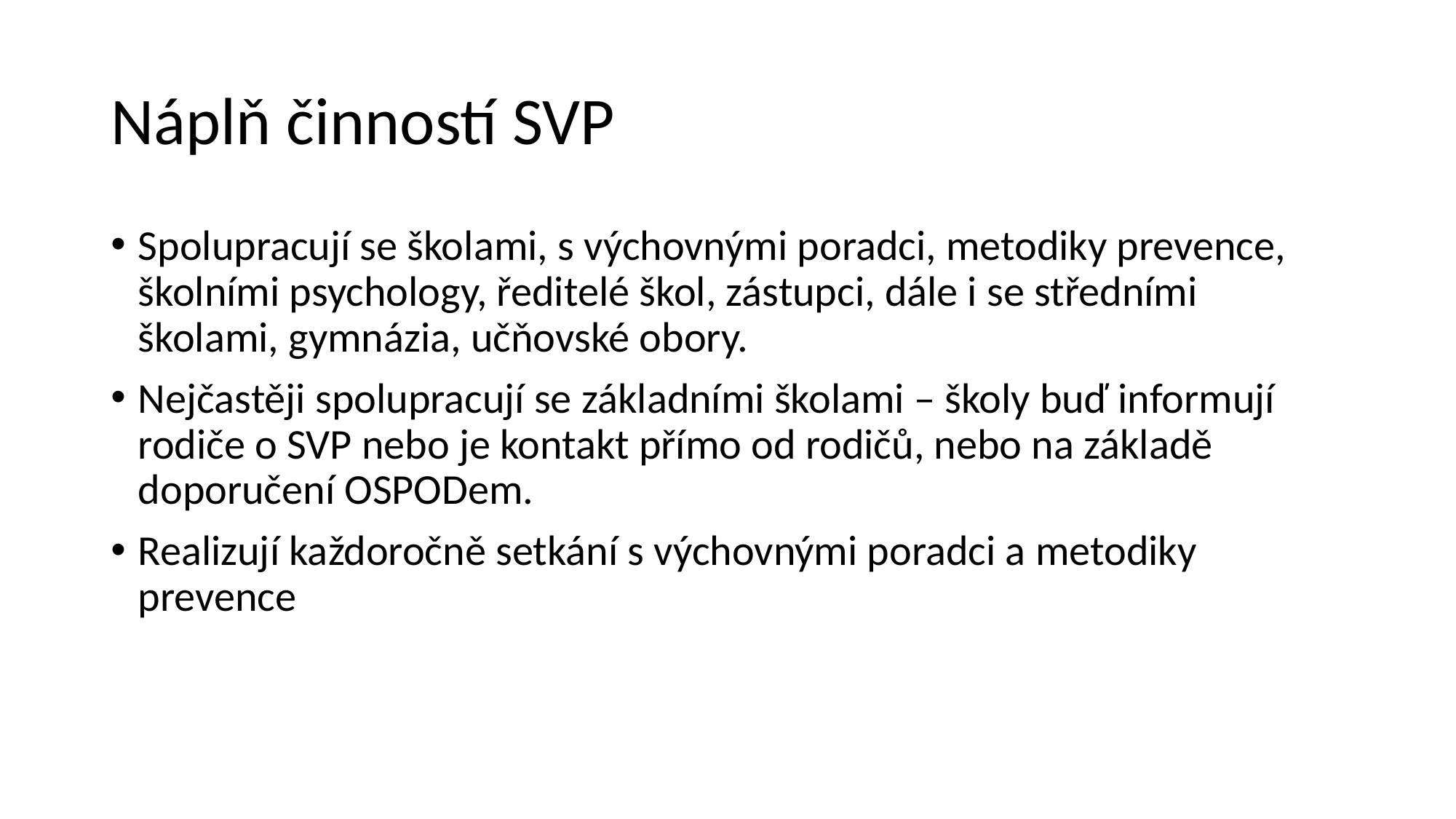

# Náplň činností SVP
Spolupracují se školami, s výchovnými poradci, metodiky prevence, školními psychology, ředitelé škol, zástupci, dále i se středními školami, gymnázia, učňovské obory.
Nejčastěji spolupracují se základními školami – školy buď informují rodiče o SVP nebo je kontakt přímo od rodičů, nebo na základě doporučení OSPODem.
Realizují každoročně setkání s výchovnými poradci a metodiky prevence